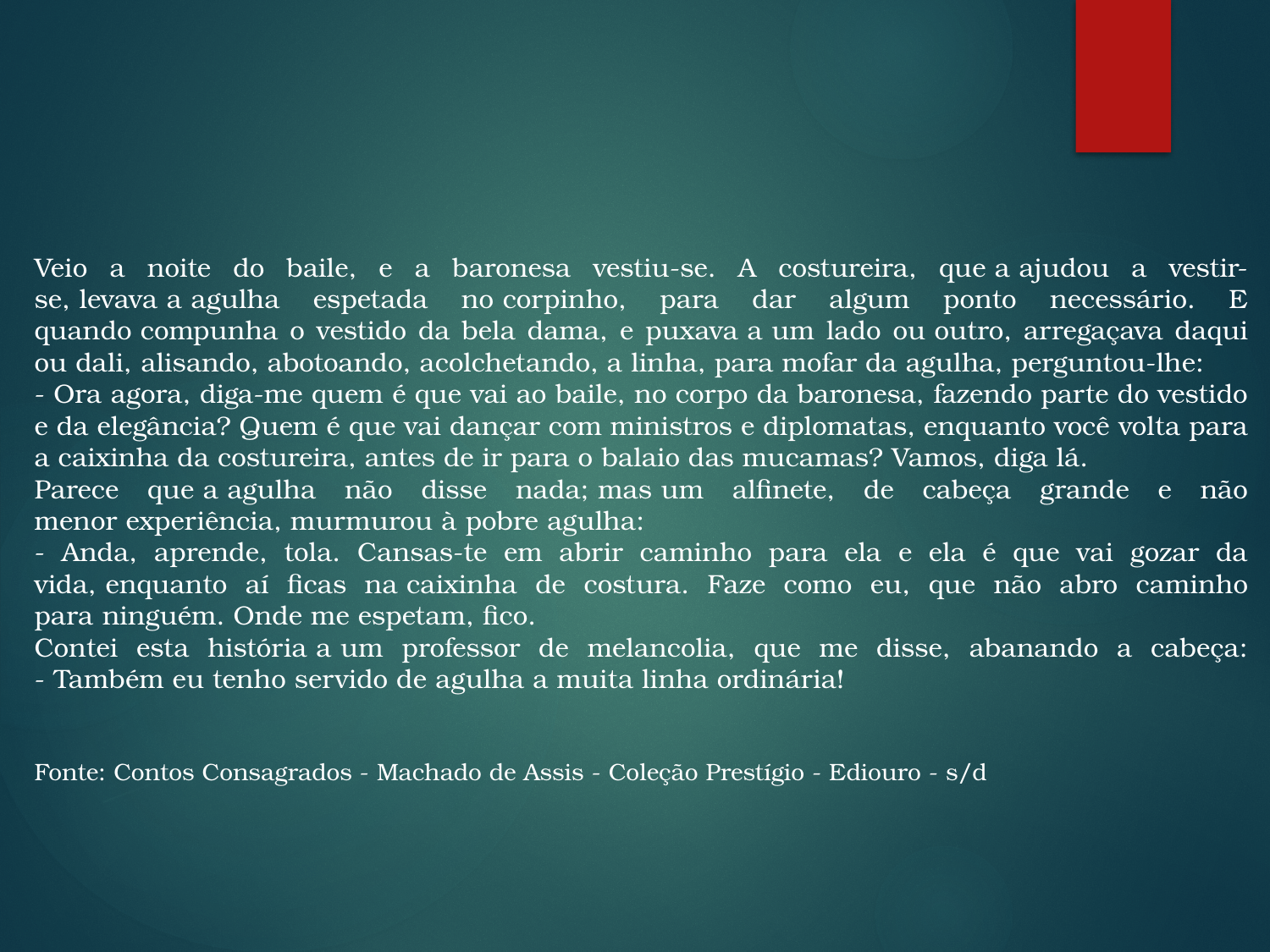

Veio a noite do baile, e a baronesa vestiu-se. A costureira, que a ajudou a vestir-se, levava a agulha espetada no corpinho, para dar algum ponto necessário. E quando compunha o vestido da bela dama, e puxava a um lado ou outro, arregaçava daqui ou dali, alisando, abotoando, acolchetando, a linha, para mofar da agulha, perguntou-lhe:​​
- Ora agora, diga-me quem é que vai ao baile, no corpo da baronesa, fazendo parte do vestido e da elegância? Quem é que vai dançar com ministros e diplomatas, enquanto você volta para a caixinha da costureira, antes de ir para o balaio das mucamas? Vamos, diga lá.​​
Parece que a agulha não disse nada; mas um alfinete, de cabeça grande e não menor experiência, murmurou à pobre agulha:​​
- Anda, aprende, tola. Cansas-te em abrir caminho para ela e ela é que vai gozar da vida, enquanto aí ficas na caixinha de costura. Faze como eu, que não abro caminho para ninguém. Onde me espetam, fico.​​
Contei esta história a um professor de melancolia, que me disse, abanando a cabeça: - Também eu tenho servido de agulha a muita linha ordinária!​​
​​
​​
Fonte: Contos Consagrados - Machado de Assis - Coleção Prestígio - Ediouro - s/d​​
​​